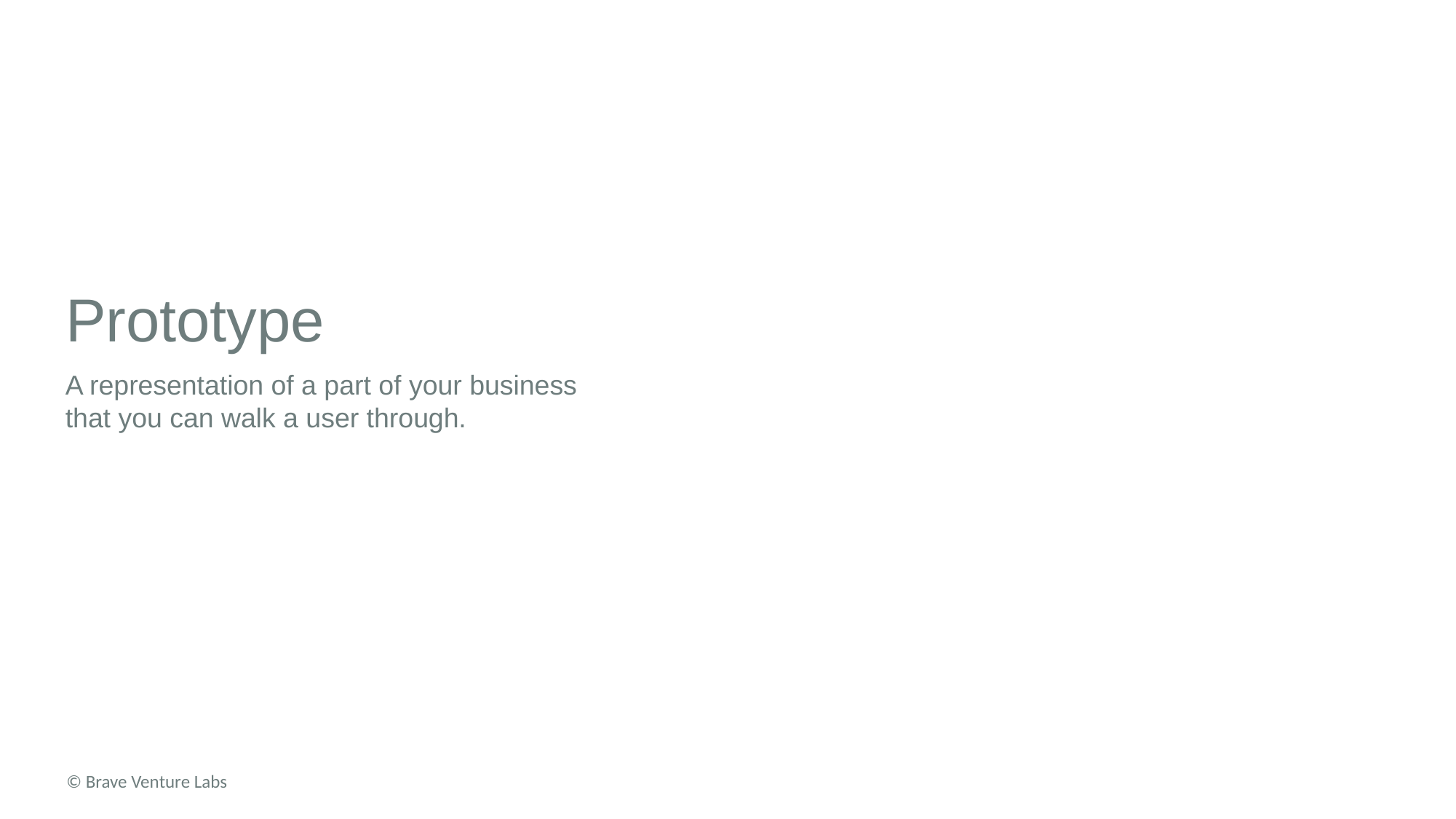

# Prototype
A representation of a part of your business that you can walk a user through.
© Brave Venture Labs